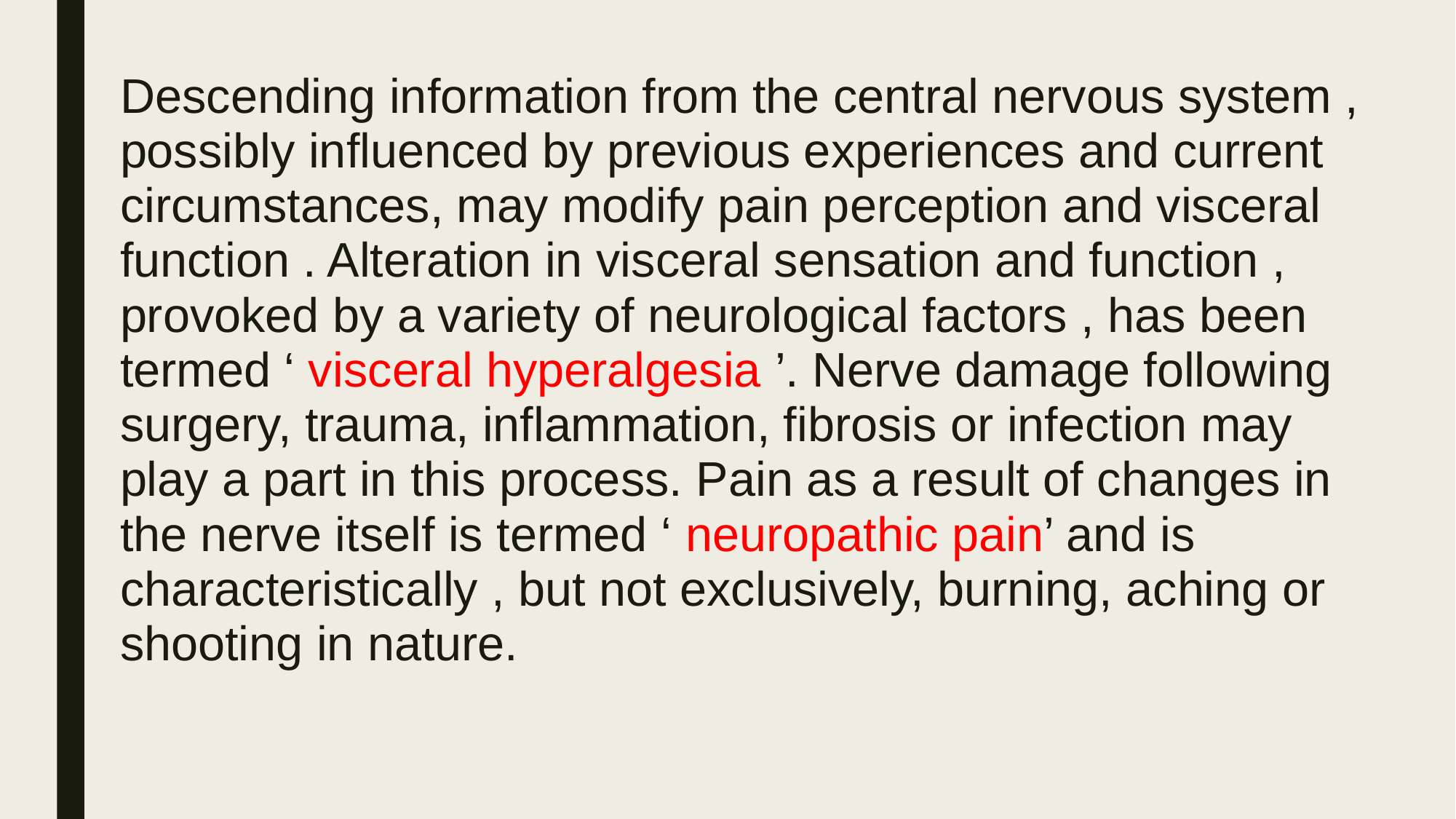

Descending information from the central nervous system , possibly influenced by previous experiences and current circumstances, may modify pain perception and visceral function . Alteration in visceral sensation and function , provoked by a variety of neurological factors , has been termed ‘ visceral hyperalgesia ’. Nerve damage following surgery, trauma, inflammation, fibrosis or infection may play a part in this process. Pain as a result of changes in the nerve itself is termed ‘ neuropathic pain’ and is characteristically , but not exclusively, burning, aching or shooting in nature.